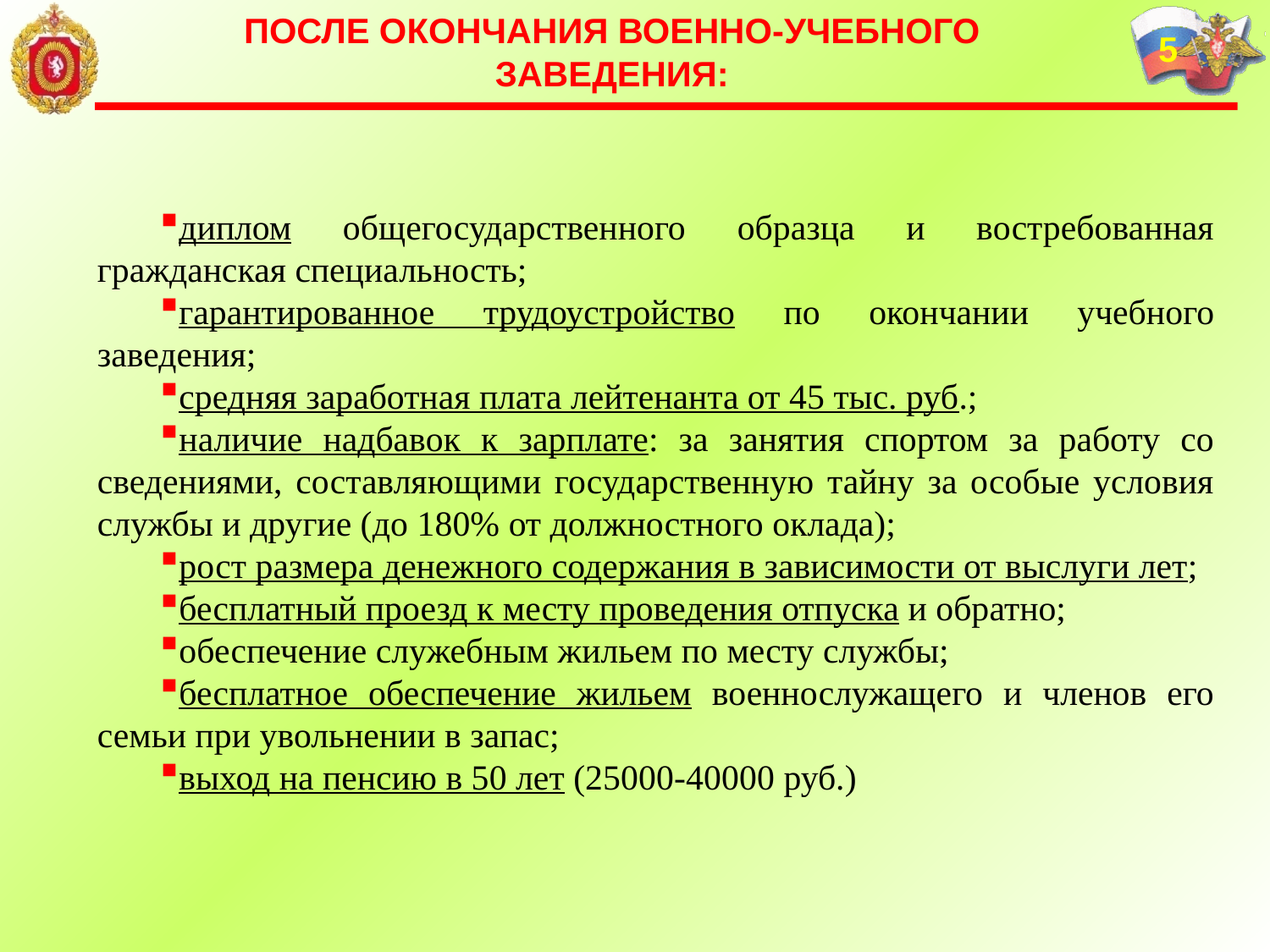

ПОСЛЕ ОКОНЧАНИЯ ВОЕННО-УЧЕБНОГО ЗАВЕДЕНИЯ:
5

диплом общегосударственного образца и востребованная гражданская специальность;
гарантированное трудоустройство по окончании учебного заведения;
средняя заработная плата лейтенанта от 45 тыс. руб.;
наличие надбавок к зарплате: за занятия спортом за работу со сведениями, составляющими государственную тайну за особые условия службы и другие (до 180% от должностного оклада);
рост размера денежного содержания в зависимости от выслуги лет;
бесплатный проезд к месту проведения отпуска и обратно;
обеспечение служебным жильем по месту службы;
бесплатное обеспечение жильем военнослужащего и членов его семьи при увольнении в запас;
выход на пенсию в 50 лет (25000-40000 руб.)